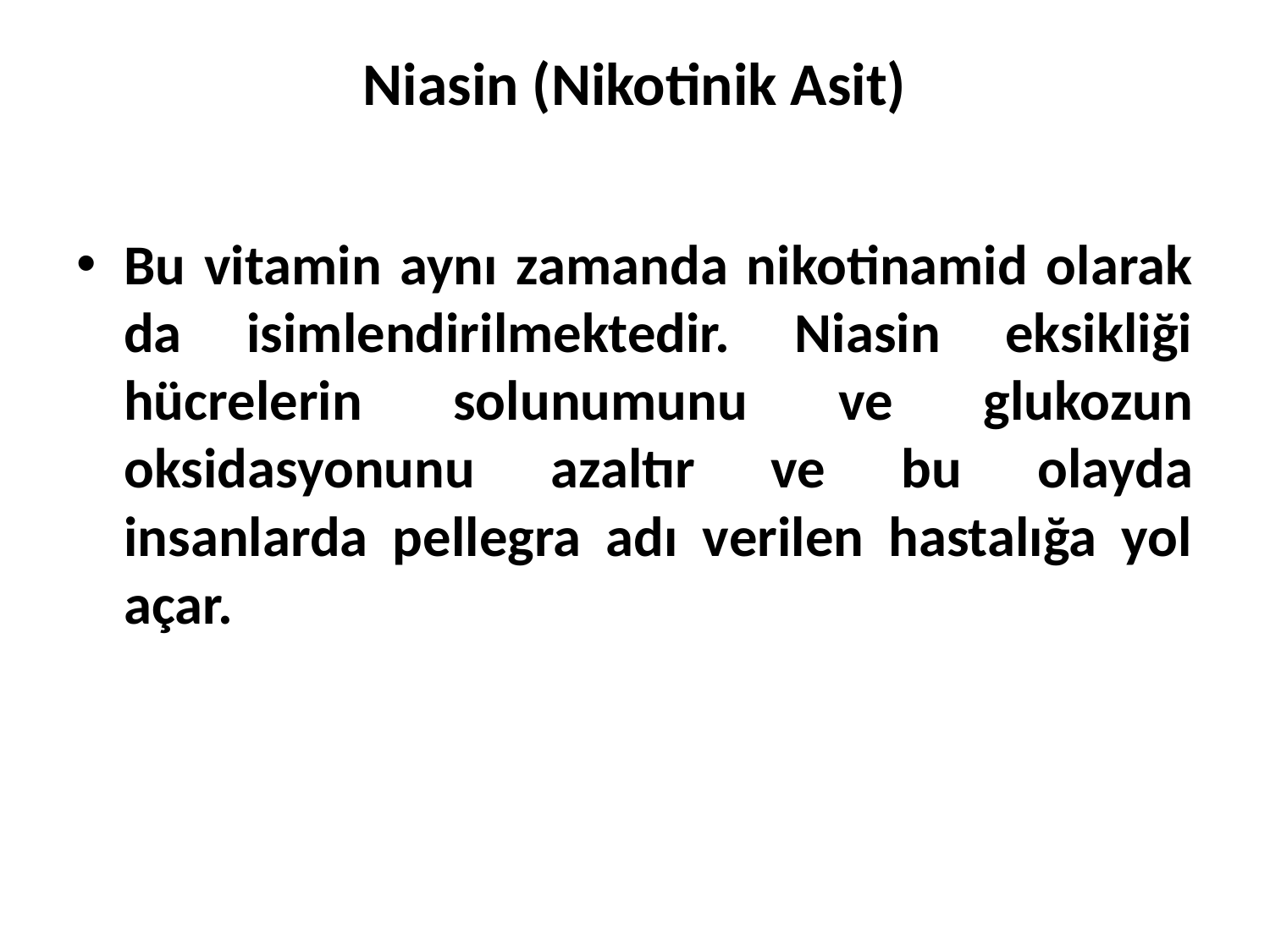

# Niasin (Nikotinik Asit)
Bu vitamin aynı zamanda nikotinamid olarak da isimlendirilmektedir. Niasin eksikliği hücrelerin solunumunu ve glukozun oksidasyonunu azaltır ve bu olayda insanlarda pellegra adı verilen hastalığa yol açar.